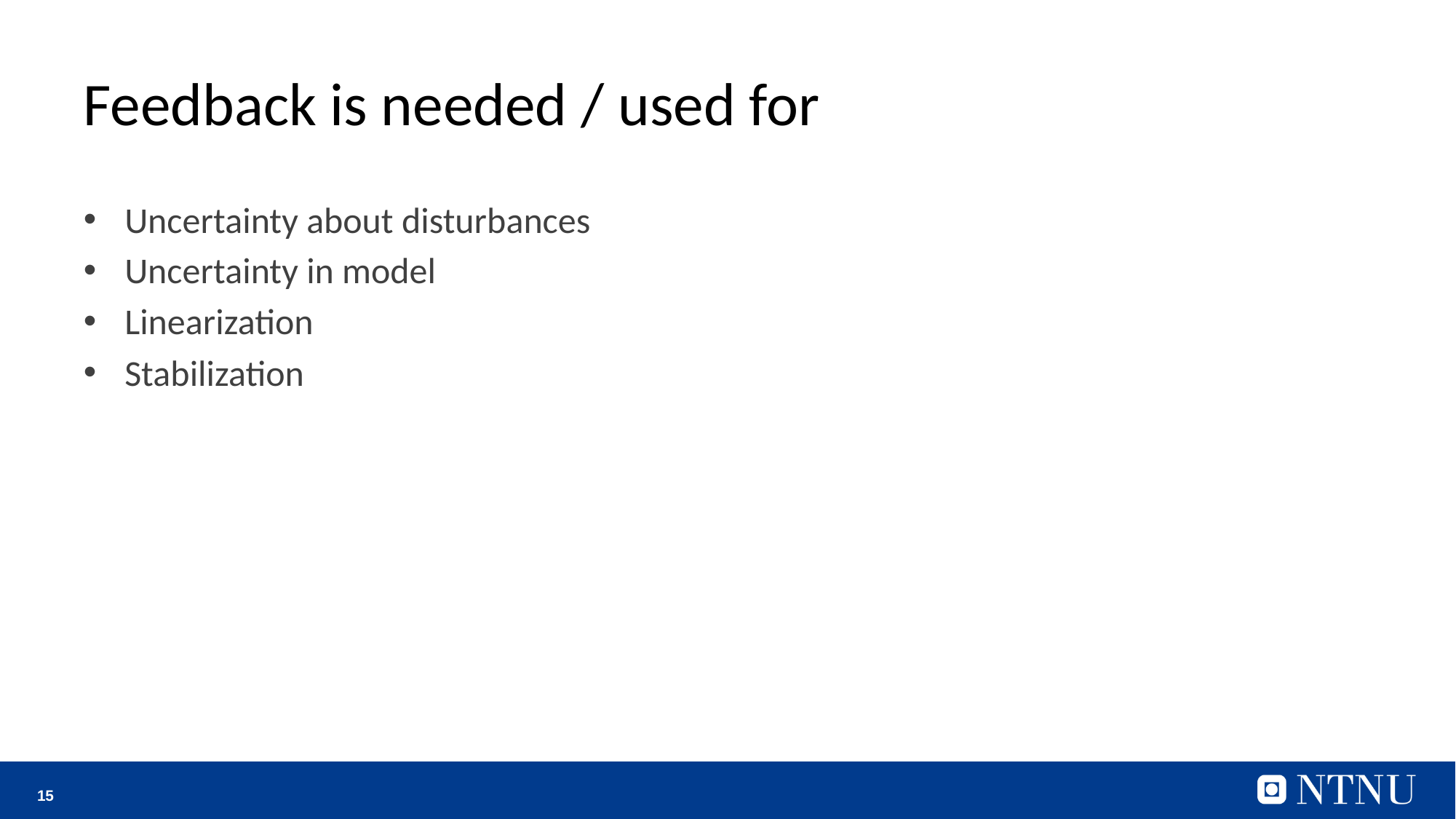

# Feedback is needed / used for
Uncertainty about disturbances
Uncertainty in model
Linearization
Stabilization